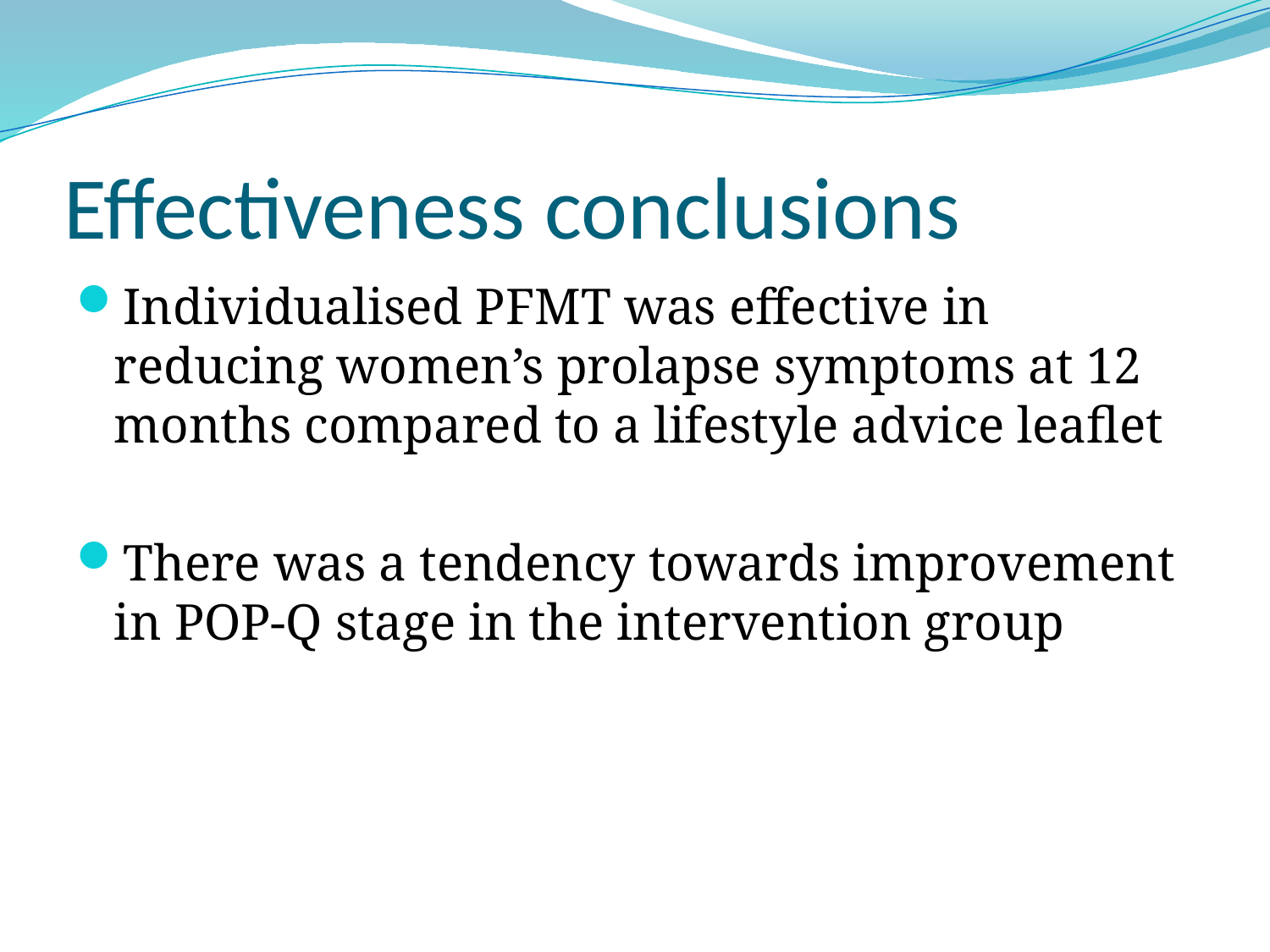

# Effectiveness conclusions
Individualised PFMT was effective in reducing women’s prolapse symptoms at 12 months compared to a lifestyle advice leaflet

There was a tendency towards improvement in POP-Q stage in the intervention group